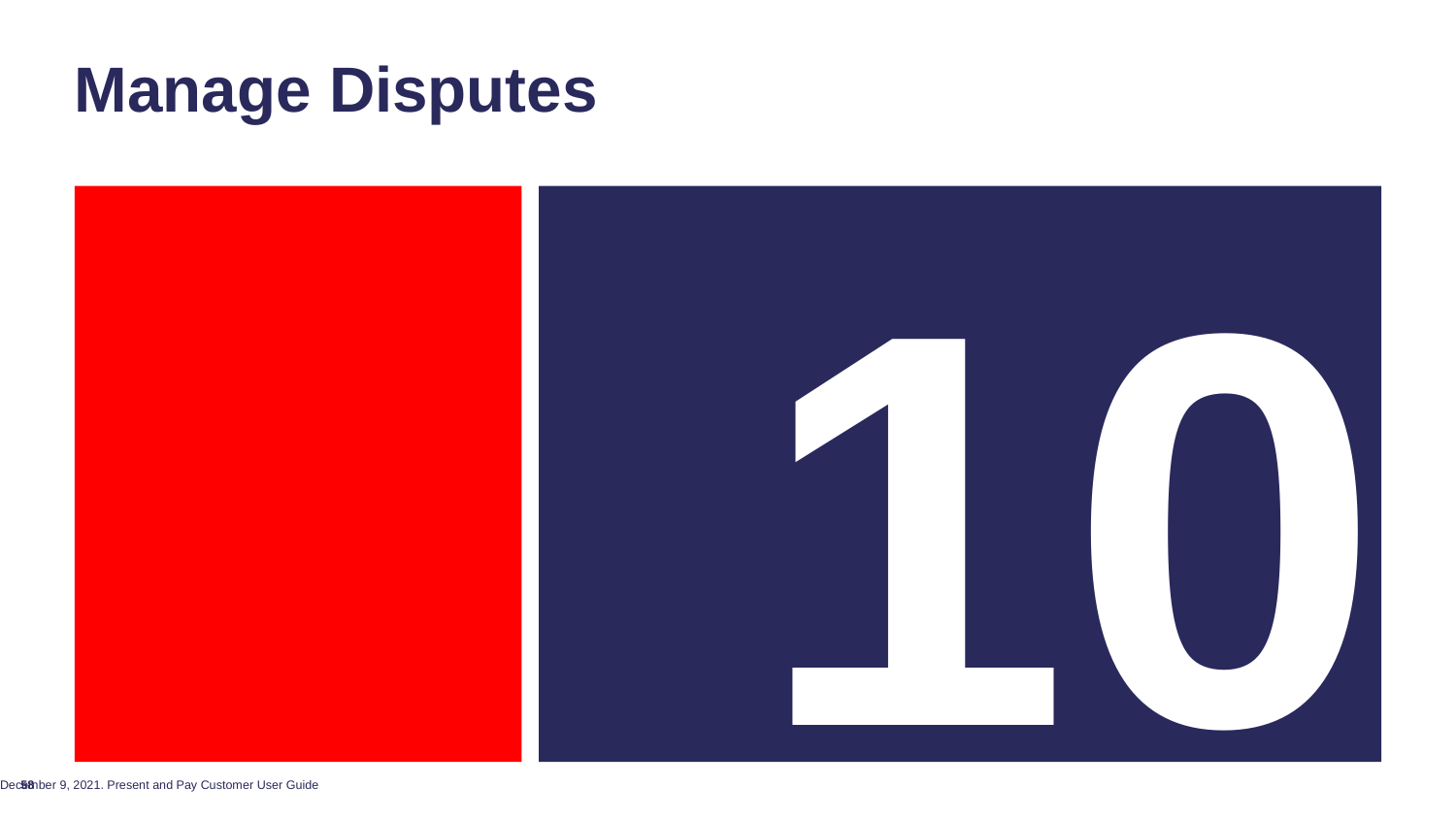

# Manage Disputes SectionSection

10
58
December 9, 2021. Present and Pay Customer User Guide